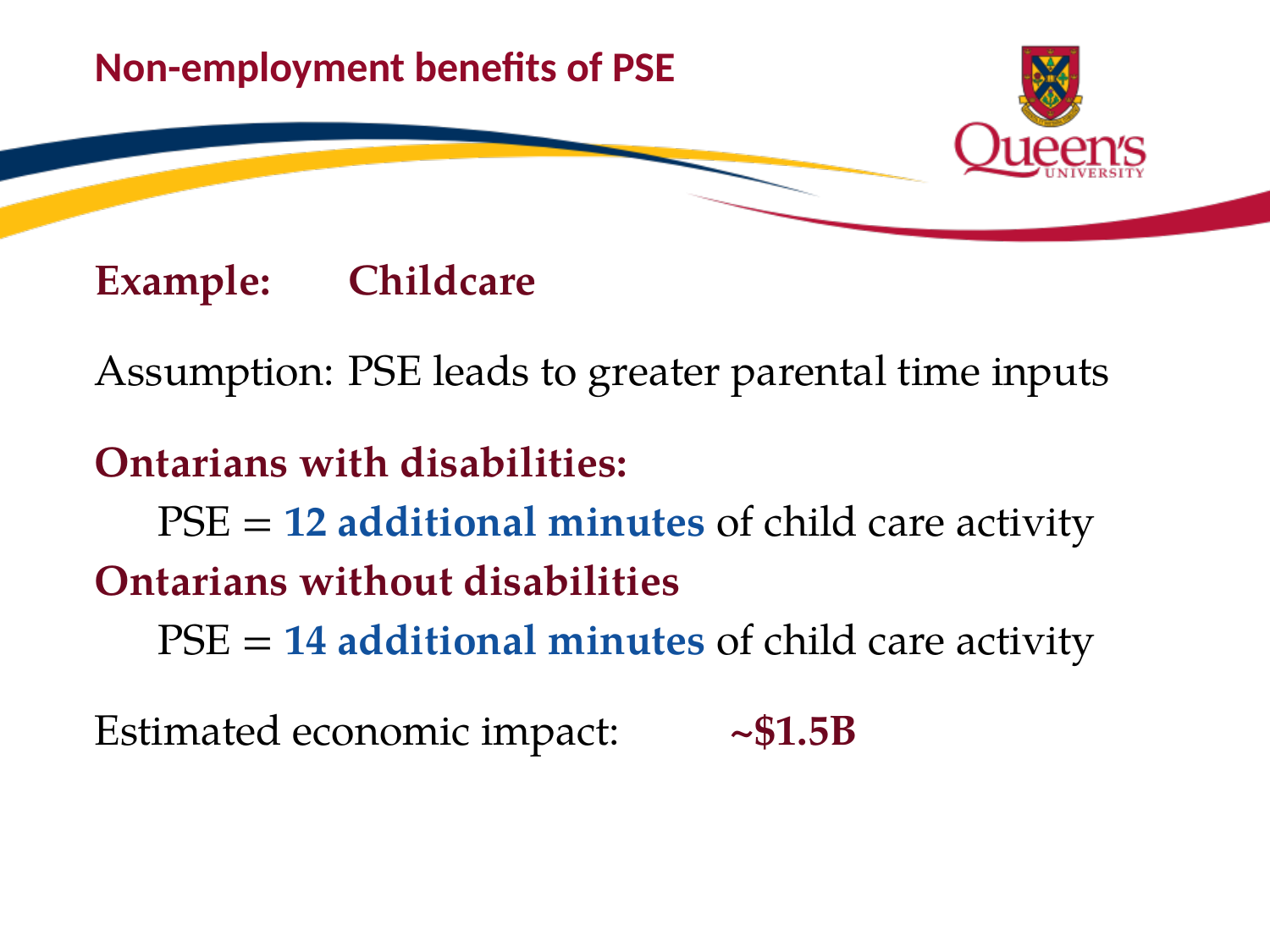

# Non-employment benefits of PSE
Example:	Childcare
Assumption:	PSE leads to greater parental time inputs
Ontarians with disabilities:
PSE = 12 additional minutes of child care activity
Ontarians without disabilities
PSE = 14 additional minutes of child care activity
Estimated economic impact:	~$1.5B